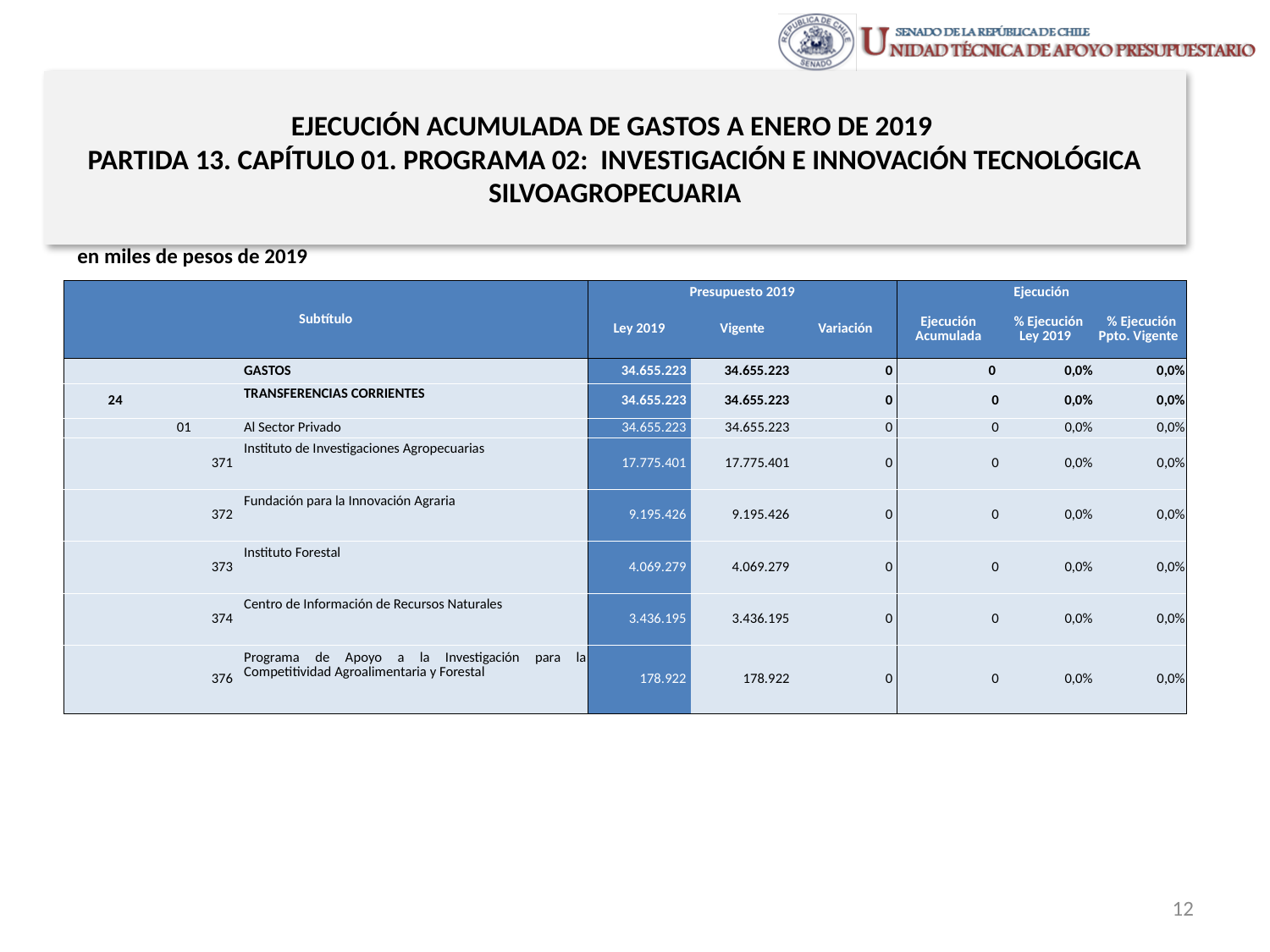

# EJECUCIÓN ACUMULADA DE GASTOS A ENERO DE 2019 PARTIDA 13. CAPÍTULO 01. PROGRAMA 02:  INVESTIGACIÓN E INNOVACIÓN TECNOLÓGICA SILVOAGROPECUARIA
en miles de pesos de 2019
| Subtítulo |  |  |  | Presupuesto 2019 |  |  | Ejecución |  |  |
| --- | --- | --- | --- | --- | --- | --- | --- | --- | --- |
|  |  |  |  | Ley 2019 | Vigente | Variación | Ejecución Acumulada | % Ejecución Ley 2019 | % Ejecución Ppto. Vigente |
|  |  |  | GASTOS | 34.655.223 | 34.655.223 | 0 | 0 | 0,0% | 0,0% |
| 24 |  |  | TRANSFERENCIAS CORRIENTES | 34.655.223 | 34.655.223 | 0 | 0 | 0,0% | 0,0% |
|  | 01 |  | Al Sector Privado | 34.655.223 | 34.655.223 | 0 | 0 | 0,0% | 0,0% |
|  |  | 371 | Instituto de Investigaciones Agropecuarias | 17.775.401 | 17.775.401 | 0 | 0 | 0,0% | 0,0% |
|  |  | 372 | Fundación para la Innovación Agraria | 9.195.426 | 9.195.426 | 0 | 0 | 0,0% | 0,0% |
|  |  | 373 | Instituto Forestal | 4.069.279 | 4.069.279 | 0 | 0 | 0,0% | 0,0% |
|  |  | 374 | Centro de Información de Recursos Naturales | 3.436.195 | 3.436.195 | 0 | 0 | 0,0% | 0,0% |
|  |  | 376 | Programa de Apoyo a la Investigación para la Competitividad Agroalimentaria y Forestal | 178.922 | 178.922 | 0 | 0 | 0,0% | 0,0% |
Fuente: Elaboración propia en base  a Informes de ejecución presupuestaria mensual de DIPRES
12